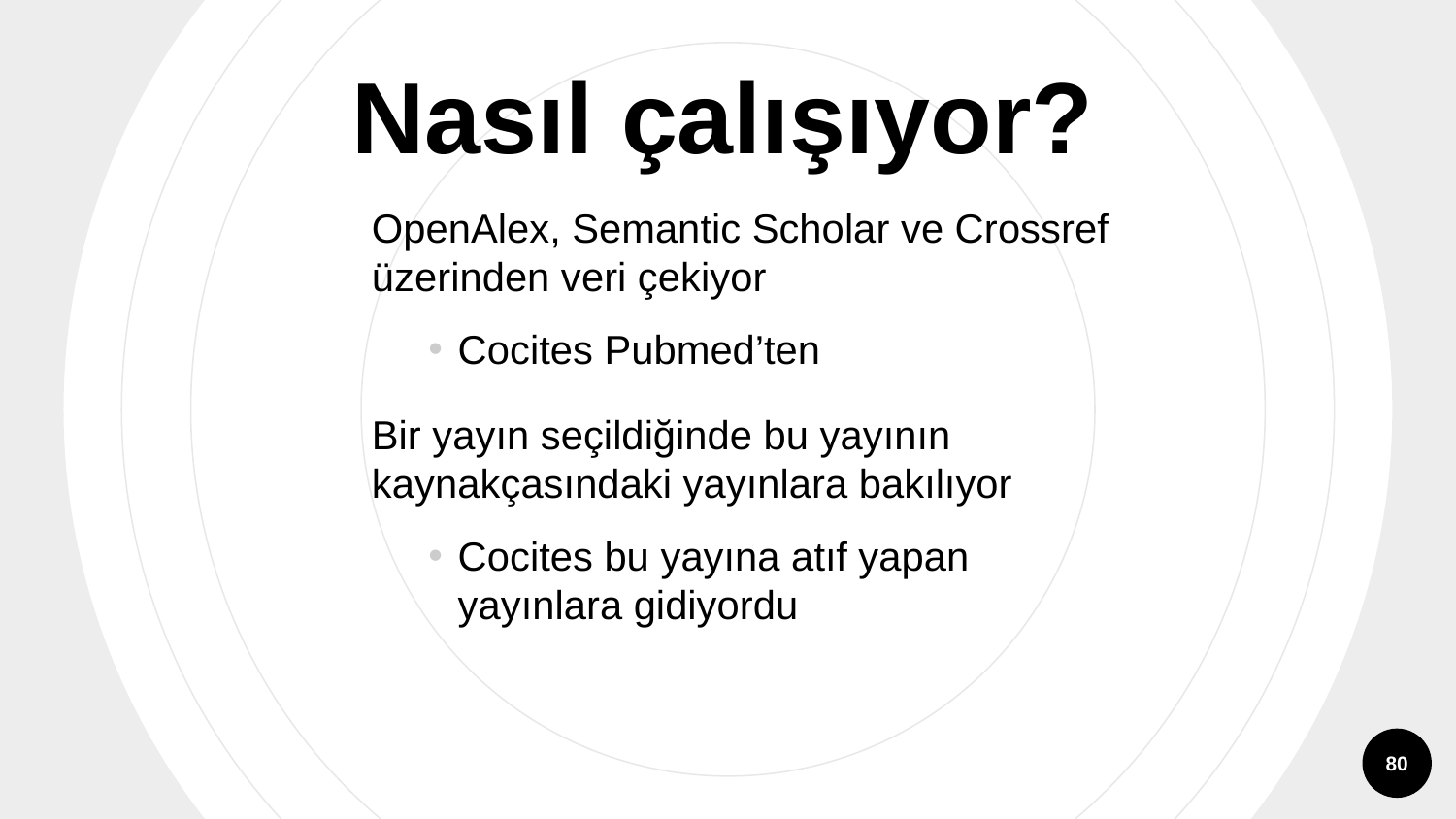

Nasıl çalışıyor?
OpenAlex, Semantic Scholar ve Crossref üzerinden veri çekiyor
Cocites Pubmed’ten
Bir yayın seçildiğinde bu yayının kaynakçasındaki yayınlara bakılıyor
Cocites bu yayına atıf yapan yayınlara gidiyordu

80